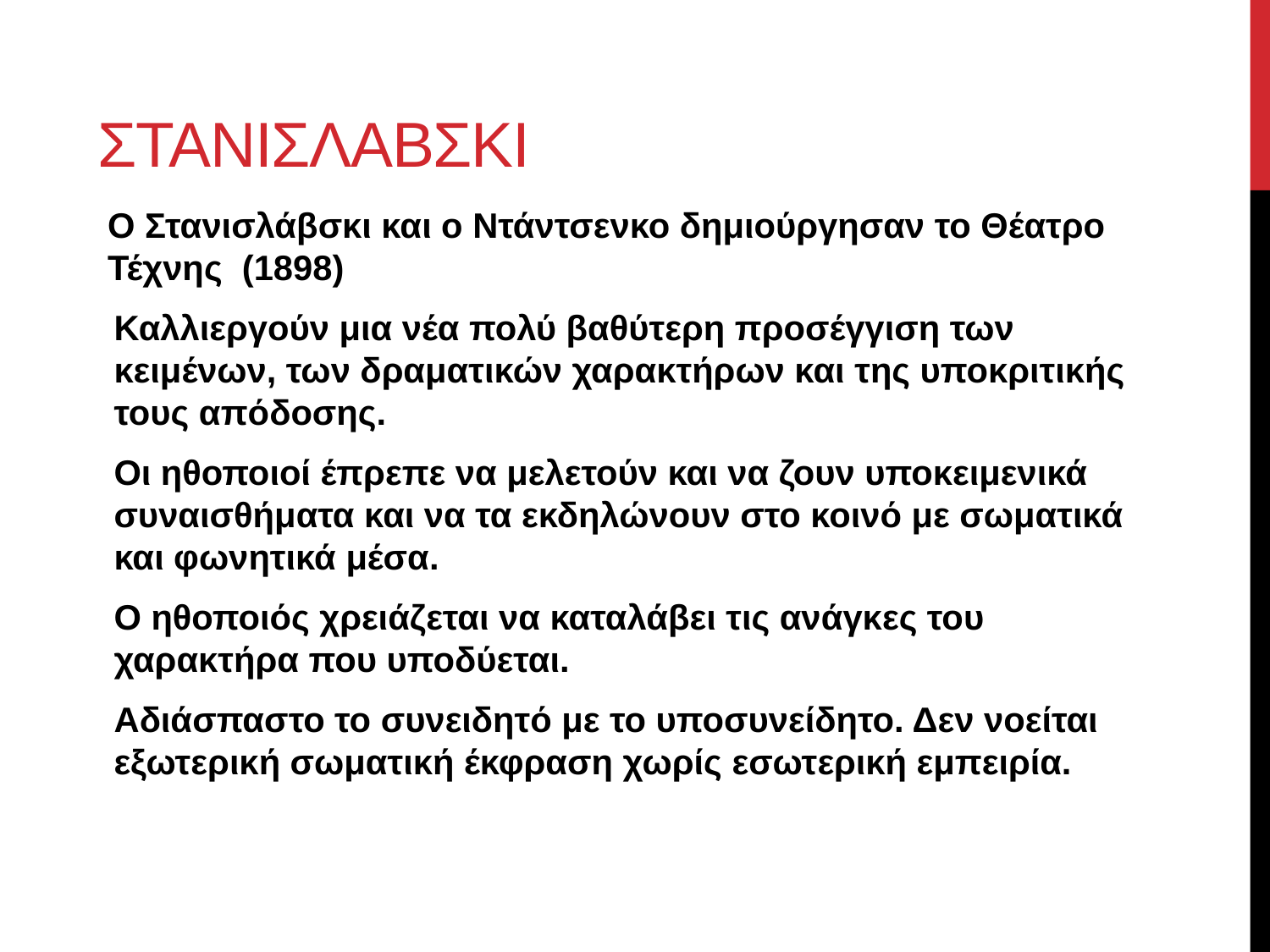

# ΣτανισλΑβσκι
Ο Στανισλάβσκι και ο Ντάντσενκο δημιούργησαν το Θέατρο Τέχνης  (1898)
Καλλιεργούν μια νέα πολύ βαθύτερη προσέγγιση των κειμένων, των δραματικών χαρακτήρων και της υποκριτικής τους απόδοσης.
Οι ηθοποιοί έπρεπε να μελετούν και να ζουν υποκειμενικά συναισθήματα και να τα εκδηλώνουν στο κοινό με σωματικά και φωνητικά μέσα.
Ο ηθοποιός χρειάζεται να καταλάβει τις ανάγκες του χαρακτήρα που υποδύεται.
Αδιάσπαστο το συνειδητό με το υποσυνείδητο. Δεν νοείται εξωτερική σωματική έκφραση χωρίς εσωτερική εμπειρία.